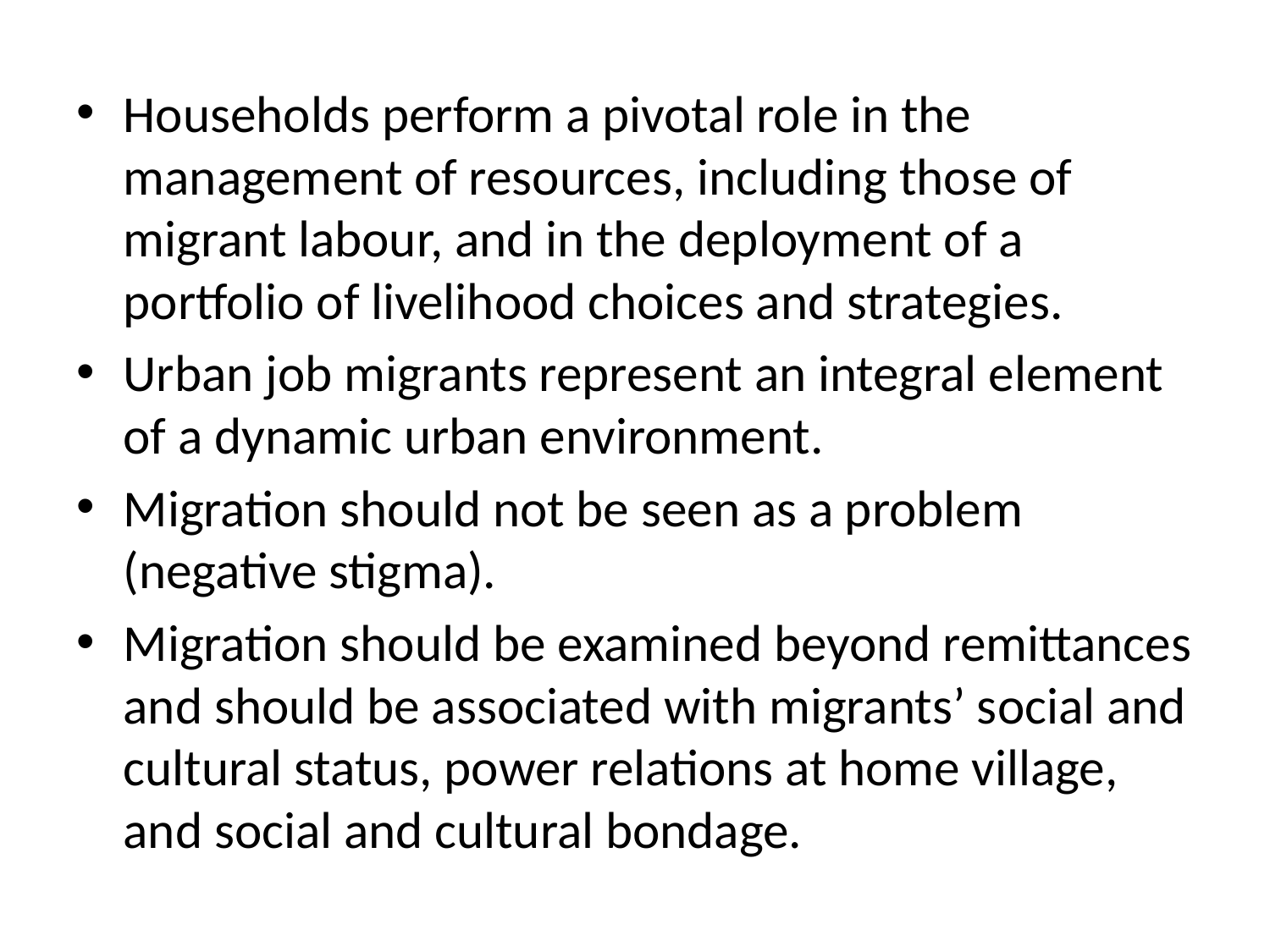

Households perform a pivotal role in the management of resources, including those of migrant labour, and in the deployment of a portfolio of livelihood choices and strategies.
Urban job migrants represent an integral element of a dynamic urban environment.
Migration should not be seen as a problem (negative stigma).
Migration should be examined beyond remittances and should be associated with migrants’ social and cultural status, power relations at home village, and social and cultural bondage.